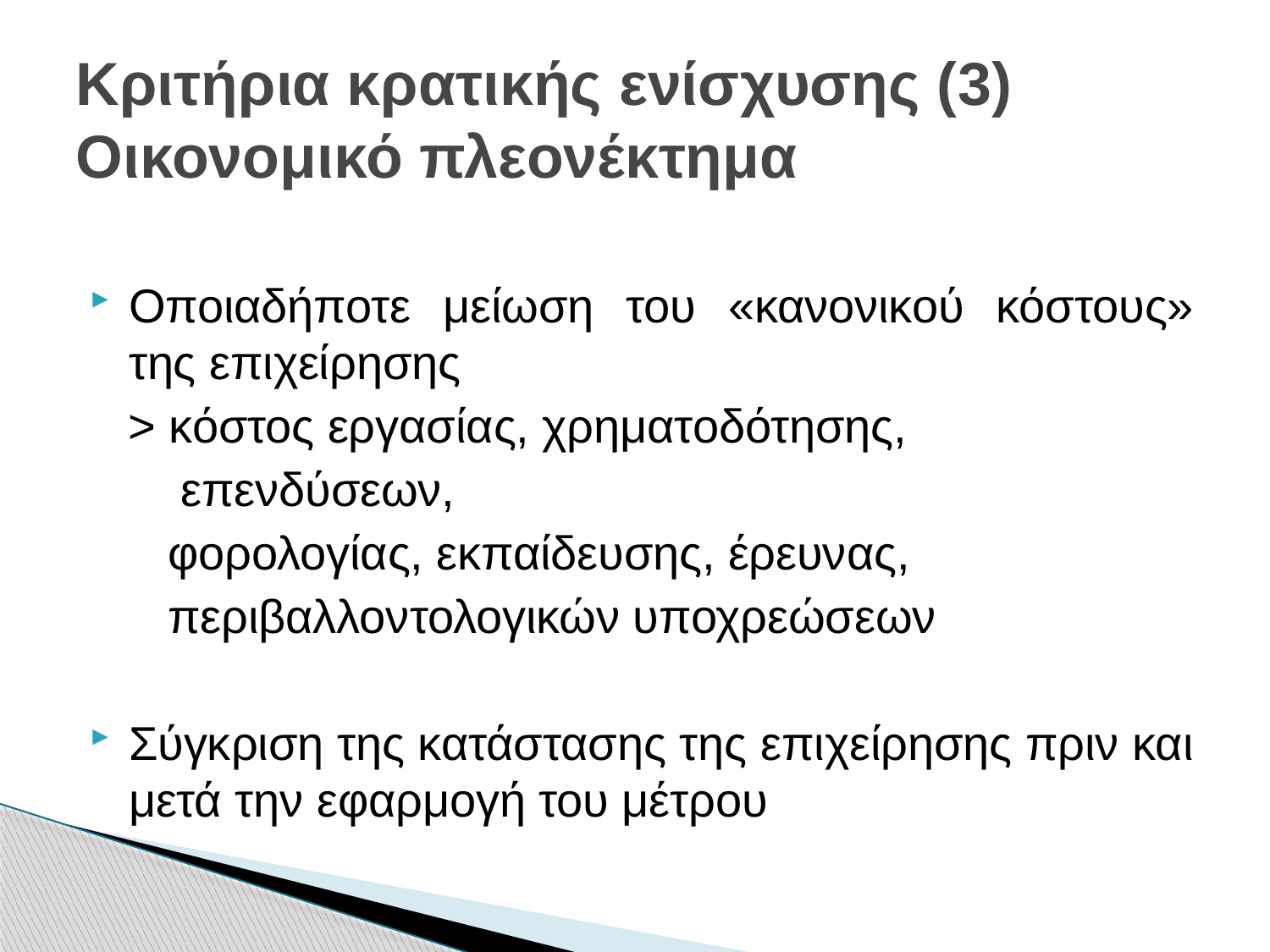

# Κριτήρια κρατικής ενίσχυσης (3) Οικονομικό πλεονέκτημα

Οποιαδήποτε μείωση του «κανονικού κόστους» της επιχείρησης
    > κόστος εργασίας, χρηματοδότησης,
        επενδύσεων,
       φορολογίας, εκπαίδευσης, έρευνας,
       περιβαλλοντολογικών υποχρεώσεων

Σύγκριση της κατάστασης της επιχείρησης πριν και μετά την εφαρμογή του μέτρου